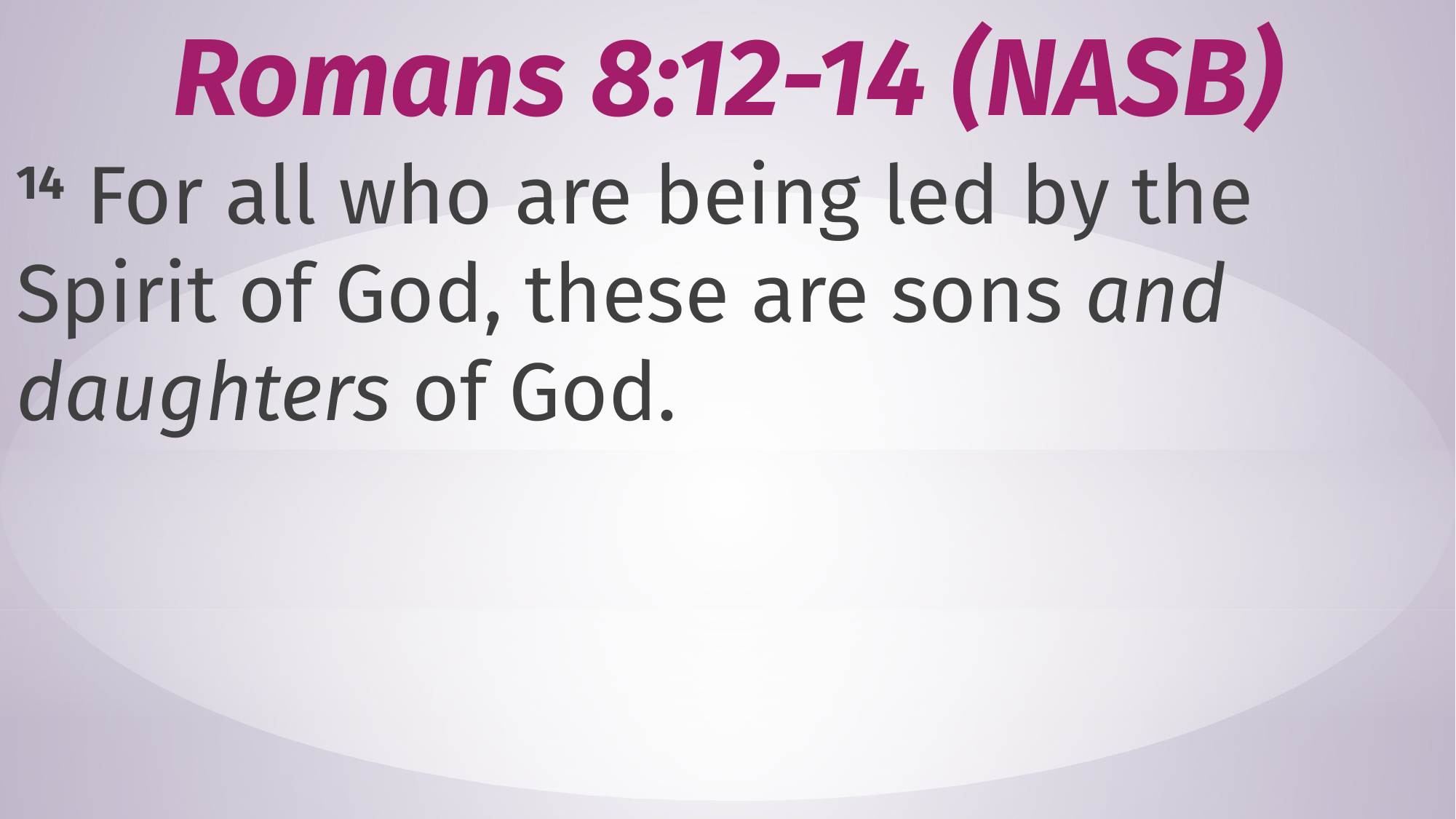

# Romans 8:12-14 (NASB)
14 For all who are being led by the Spirit of God, these are sons and daughters of God.